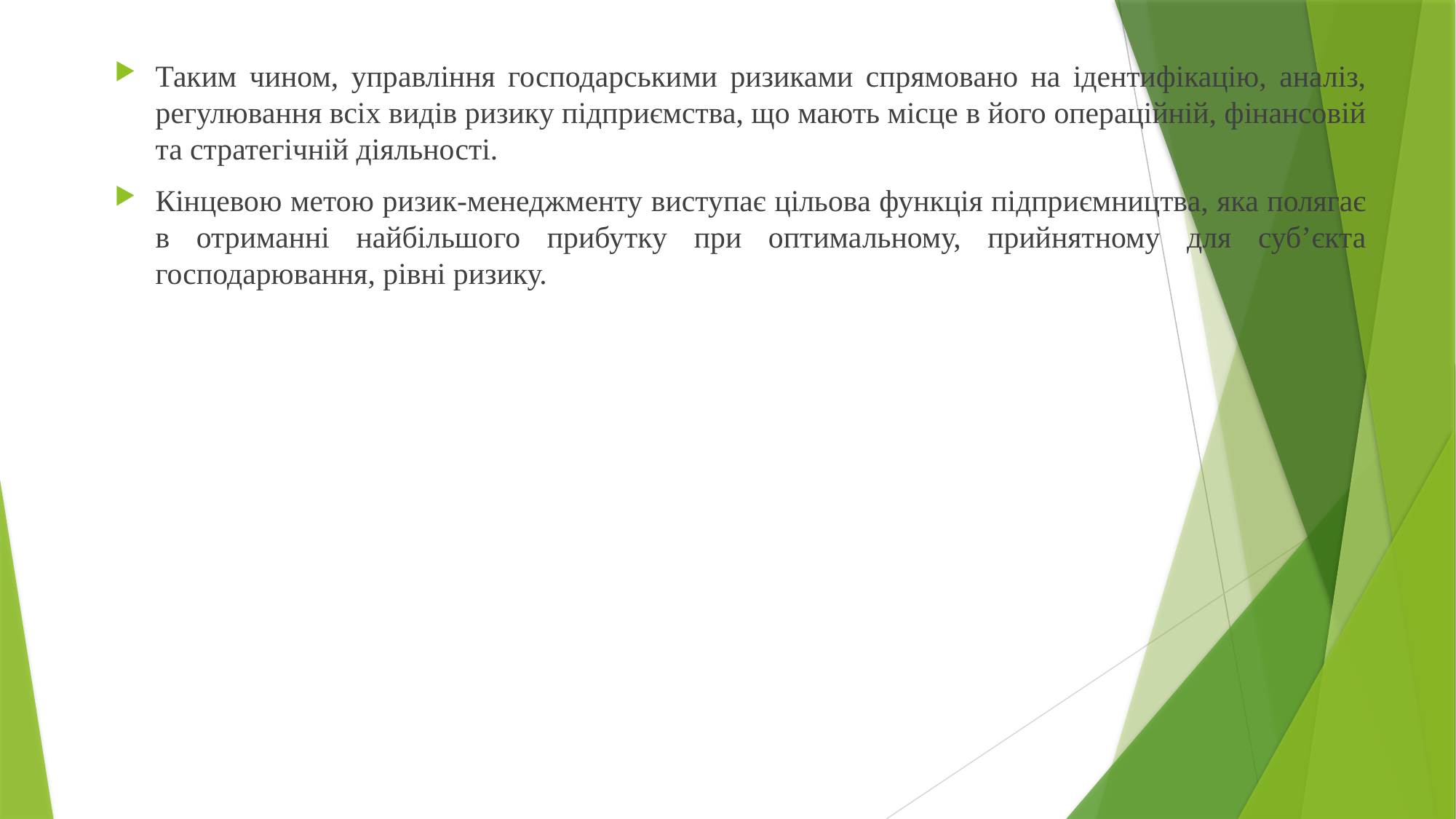

Таким чином, управління господарськими ризиками спрямовано на ідентифікацію, аналіз, регулювання всіх видів ризику підприємства, що мають місце в його операційній, фінансовій та стратегічній діяльності.
Кінцевою метою ризик-менеджменту виступає цільова функція підприємництва, яка полягає в отриманні найбільшого прибутку при оптимальному, прийнятному для суб’єкта господарювання, рівні ризику.